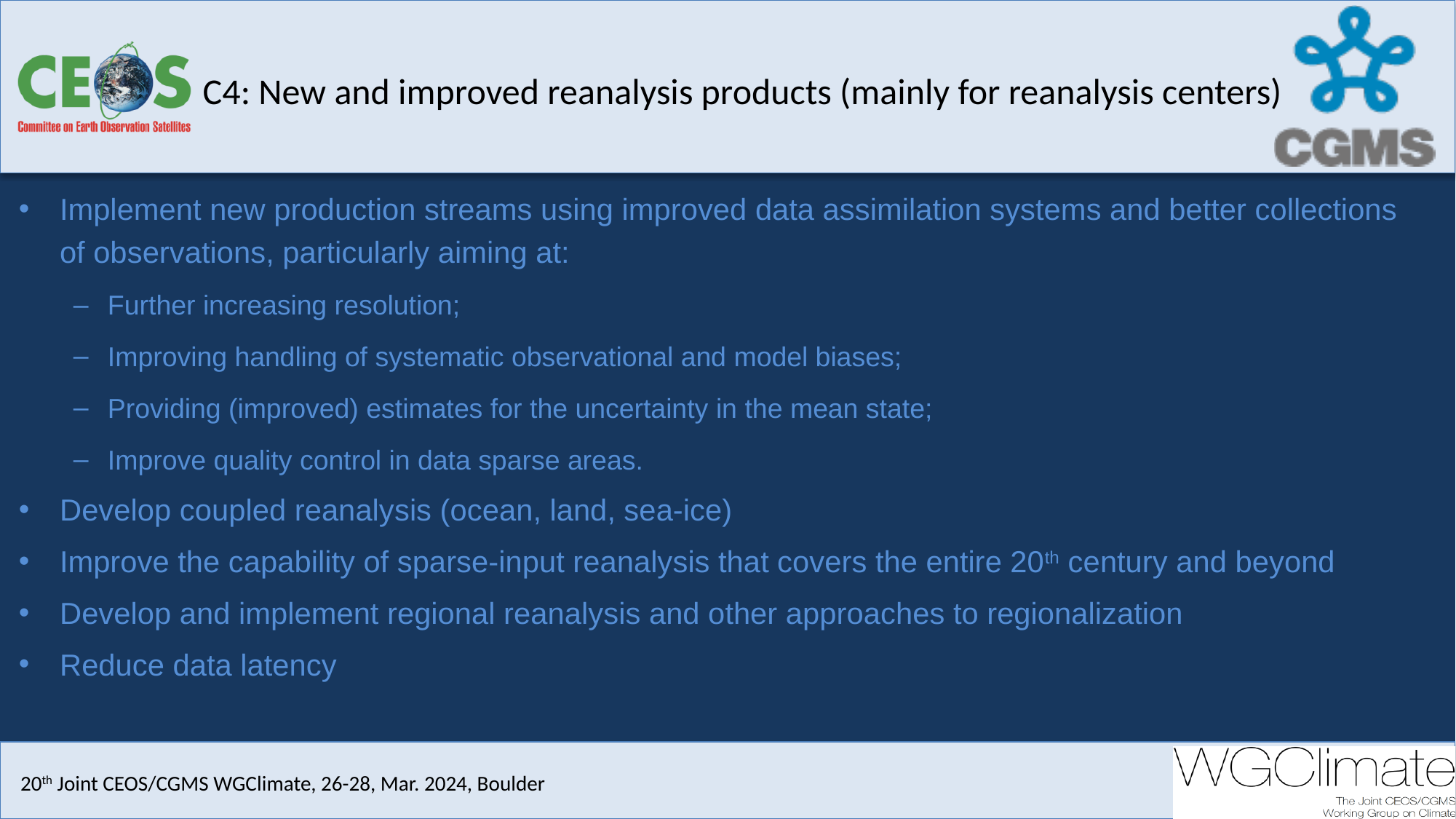

#
C4: New and improved reanalysis products (mainly for reanalysis centers)
Implement new production streams using improved data assimilation systems and better collections of observations, particularly aiming at:
Further increasing resolution;
Improving handling of systematic observational and model biases;
Providing (improved) estimates for the uncertainty in the mean state;
Improve quality control in data sparse areas.
Develop coupled reanalysis (ocean, land, sea-ice)
Improve the capability of sparse-input reanalysis that covers the entire 20th century and beyond
Develop and implement regional reanalysis and other approaches to regionalization
Reduce data latency

18th Joint CEOS/CGMS WGClimate, Feb. 28 -- Mar. 2, 2023, Tokyo
19th Joint CEOS/CGMS WGClimate, 16-17, Oct. 2023, Frascati
20th Joint CEOS/CGMS WGClimate, 26-28, Mar. 2024, Boulder